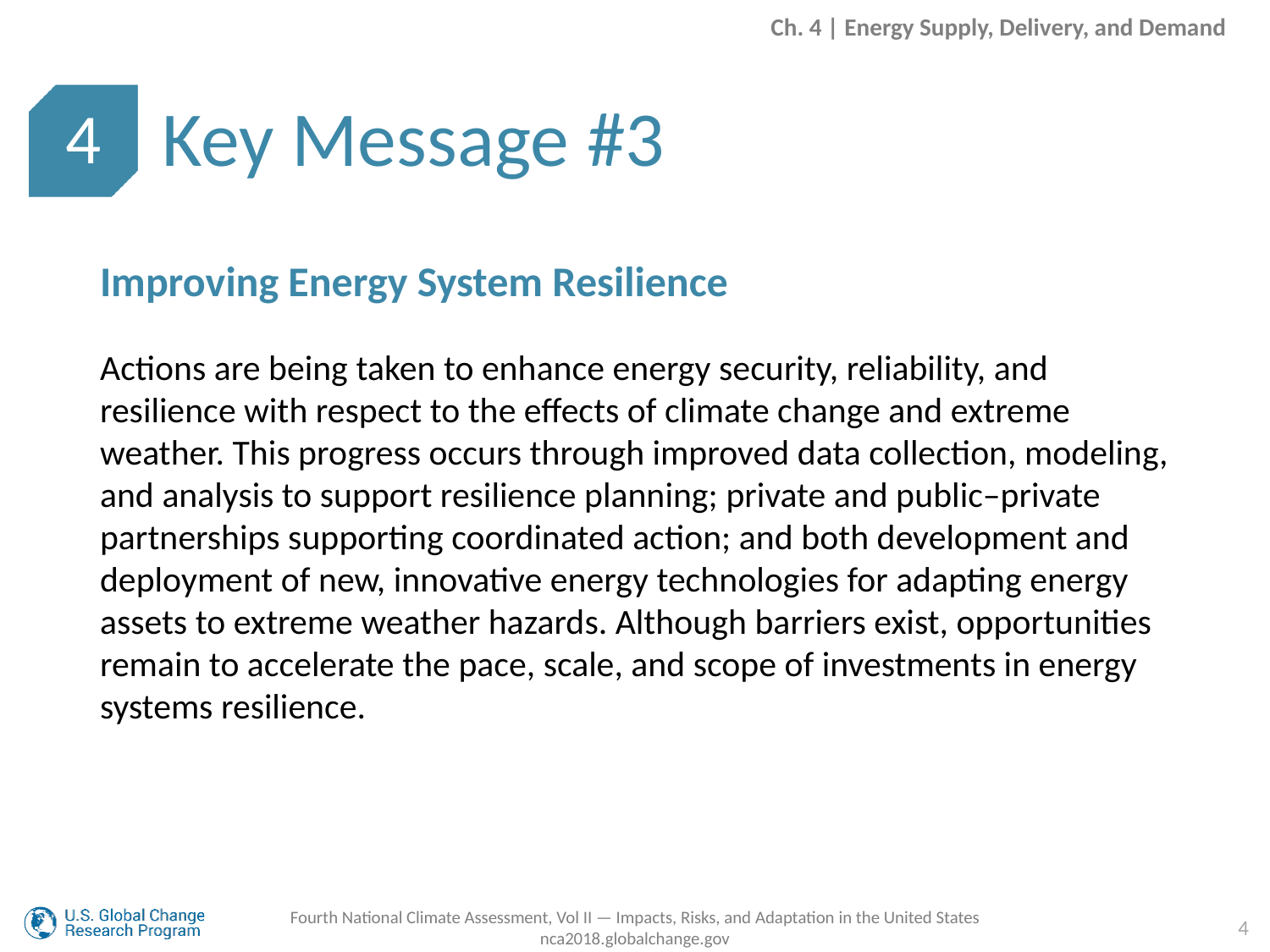

Ch. 4 | Energy Supply, Delivery, and Demand
Key Message #3
4
Improving Energy System Resilience
Actions are being taken to enhance energy security, reliability, and resilience with respect to the effects of climate change and extreme weather. This progress occurs through improved data collection, modeling, and analysis to support resilience planning; private and public–private partnerships supporting coordinated action; and both development and deployment of new, innovative energy technologies for adapting energy assets to extreme weather hazards. Although barriers exist, opportunities remain to accelerate the pace, scale, and scope of investments in energy systems resilience.